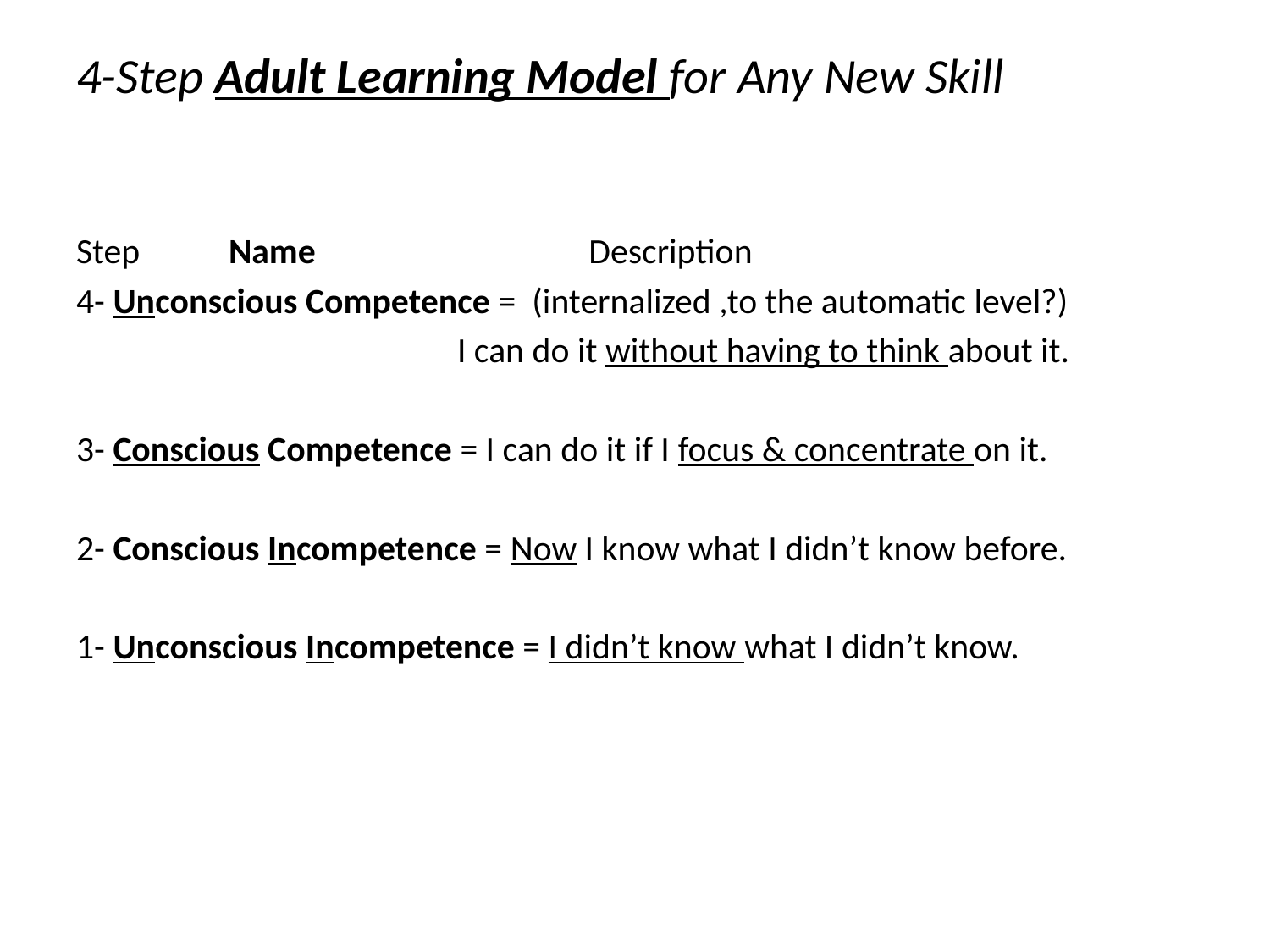

# 4-Step Adult Learning Model for Any New Skill
Step           Name                                  Description
4- Unconscious Competence =  (internalized ,to the automatic level?)
			I can do it without having to think about it.

3- Conscious Competence = I can do it if I focus & concentrate on it.

2- Conscious Incompetence = Now I know what I didn’t know before.

1- Unconscious Incompetence = I didn’t know what I didn’t know.
27